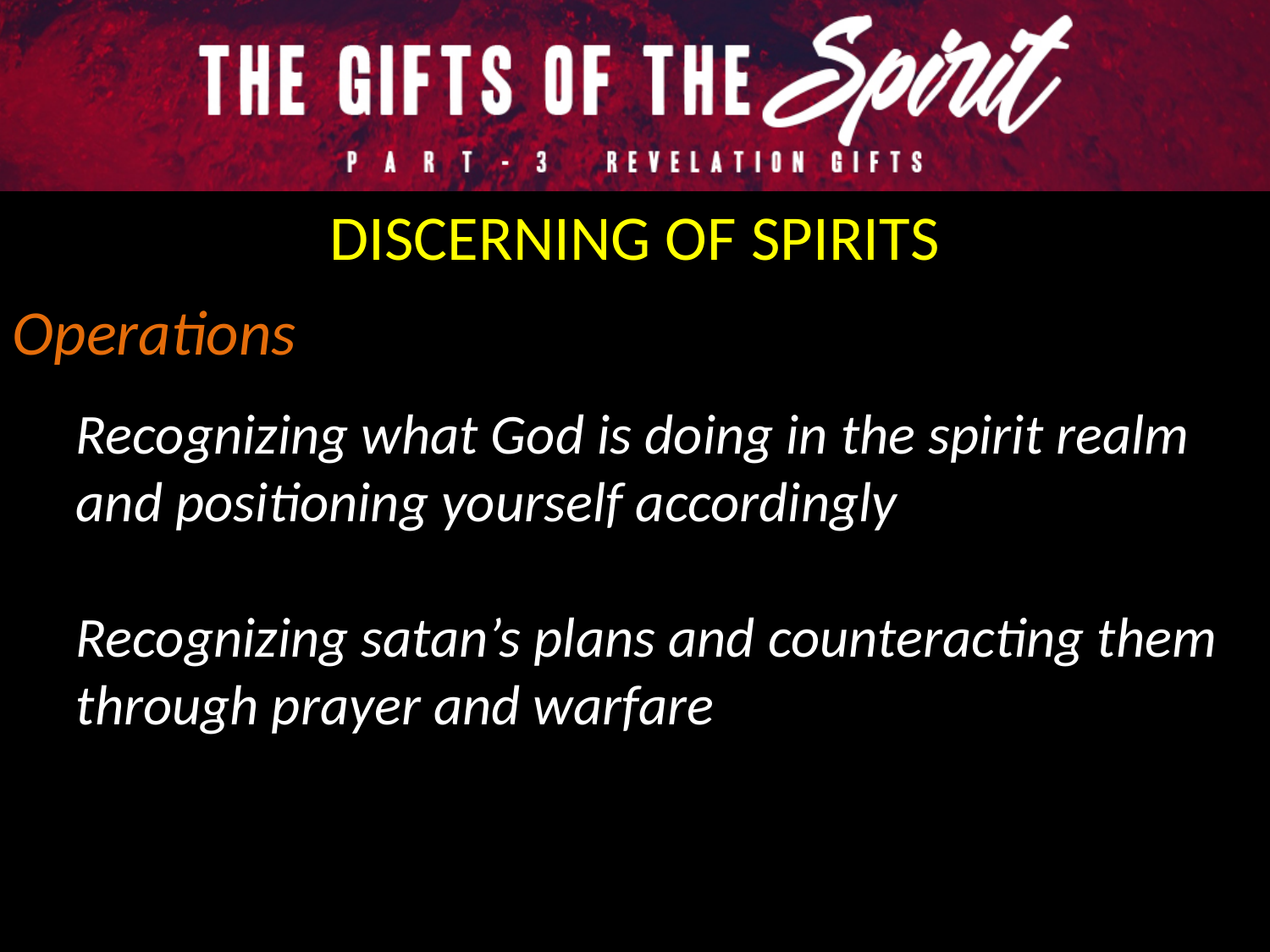

DISCERNING OF SPIRITS
Operations
Recognizing what God is doing in the spirit realm and positioning yourself accordingly

Recognizing satan’s plans and counteracting them through prayer and warfare